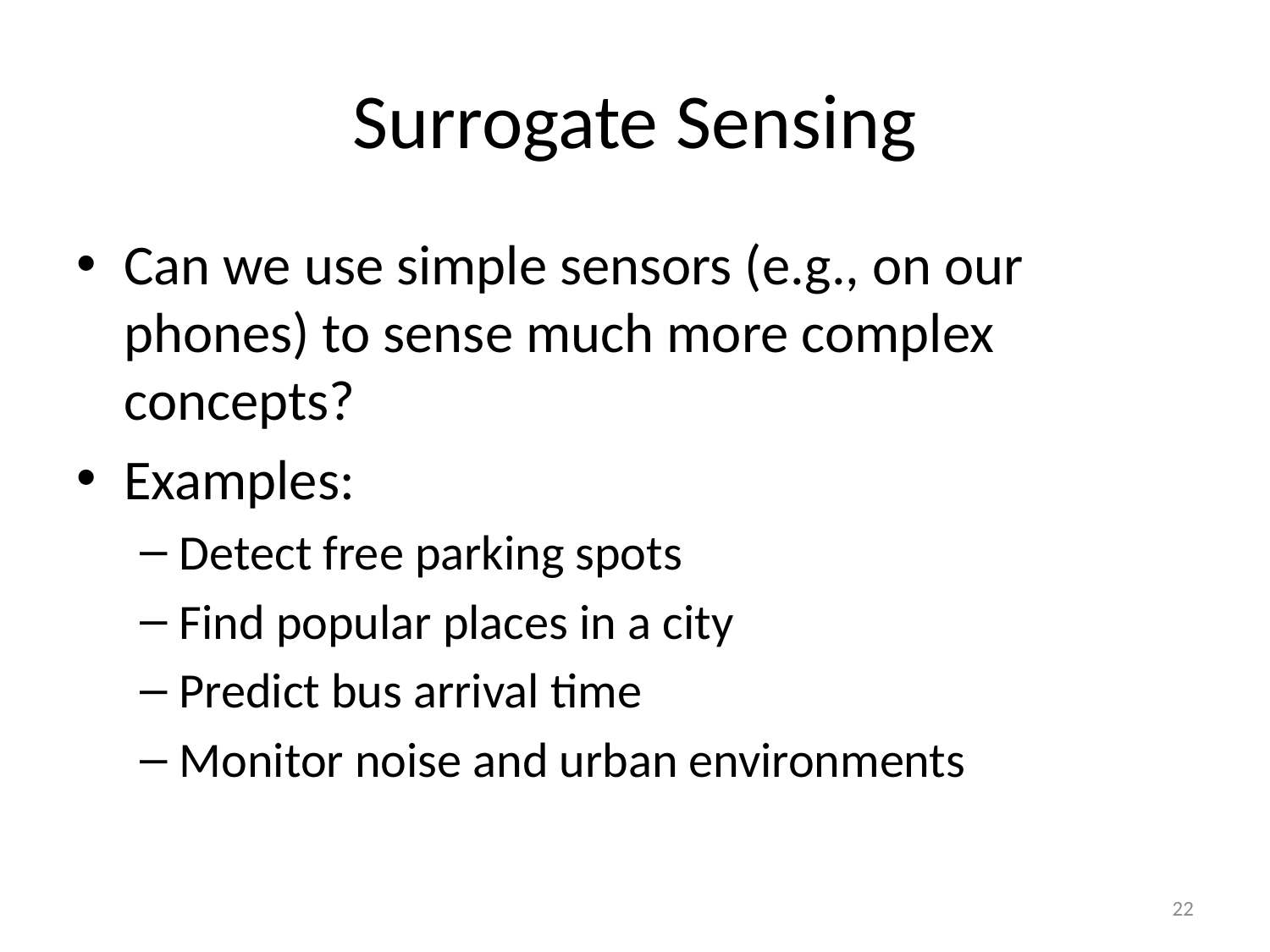

# Surrogate Sensing
Can we use simple sensors (e.g., on our phones) to sense much more complex concepts?
Examples:
Detect free parking spots
Find popular places in a city
Predict bus arrival time
Monitor noise and urban environments
22